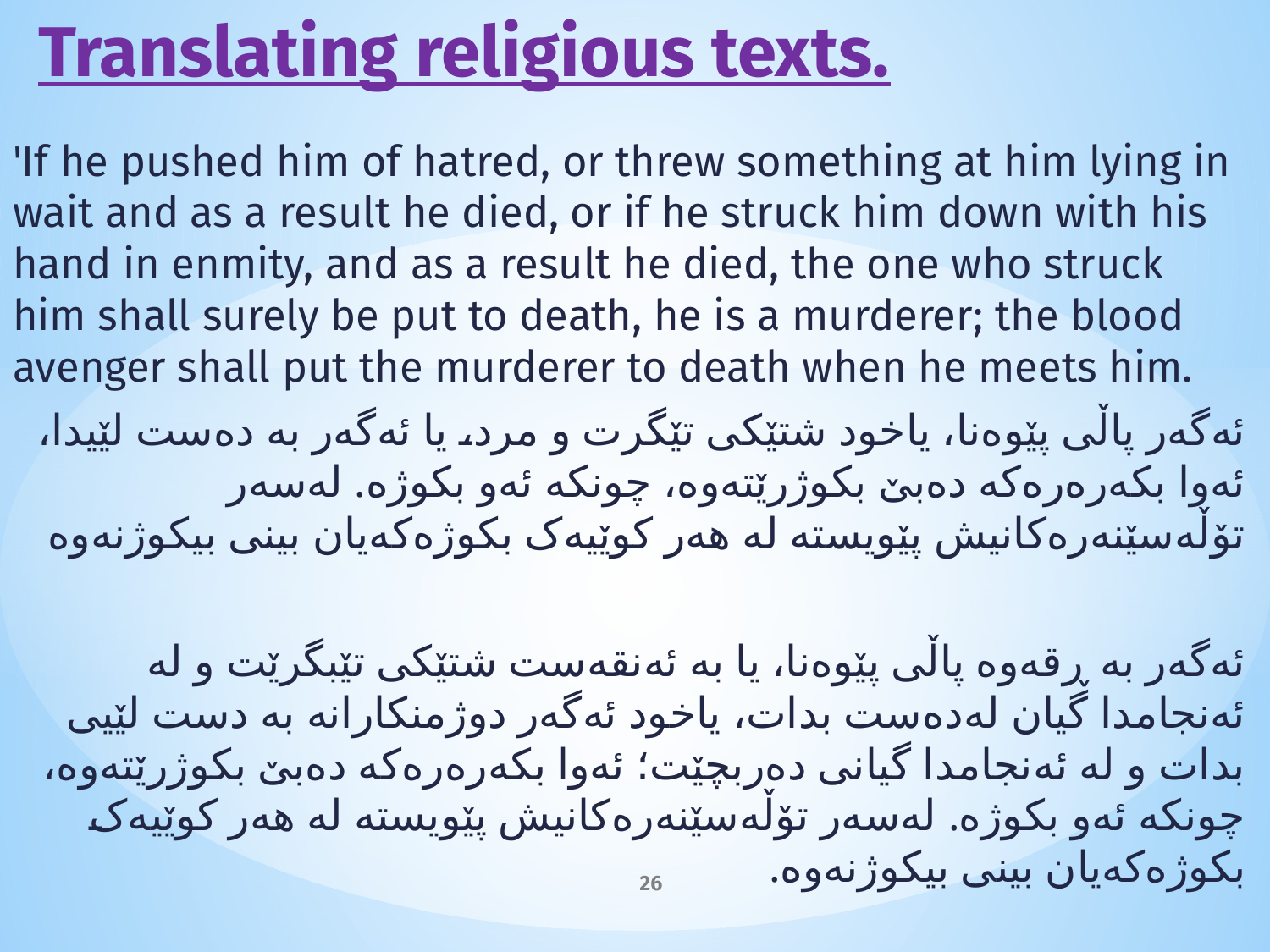

# Translating religious texts.
'If he pushed him of hatred, or threw something at him lying in wait and as a result he died, or if he struck him down with his hand in enmity, and as a result he died, the one who struck him shall surely be put to death, he is a murderer; the blood avenger shall put the murderer to death when he meets him.
ئەگەر پاڵی پێوەنا، یاخود شتێکی تێگرت و مرد، یا ئەگەر بە دەست لێیدا، ئەوا بکەرەرەکە دەبێ بکوژرێتەوە، چونکە ئەو بکوژە. لەسەر تۆڵەسێنەرەکانیش پێویستە لە هەر کوێیەک بکوژەکەیان بینی بیکوژنەوە

ئەگەر بە ڕقەوە پاڵی پێوەنا، یا بە ئەنقەست شتێکی تێبگرێت و لە ئەنجامدا گیان لەدەست بدات، یاخود ئەگەر دوژمنکارانە بە دست لێیی بدات و لە ئەنجامدا گیانی دەربچێت؛ ئەوا بکەرەرەکە دەبێ بکوژرێتەوە، چونکە ئەو بکوژە. لەسەر تۆڵەسێنەرەکانیش پێویستە لە هەر کوێیەک بکوژەکەیان بینی بیکوژنەوە.

26